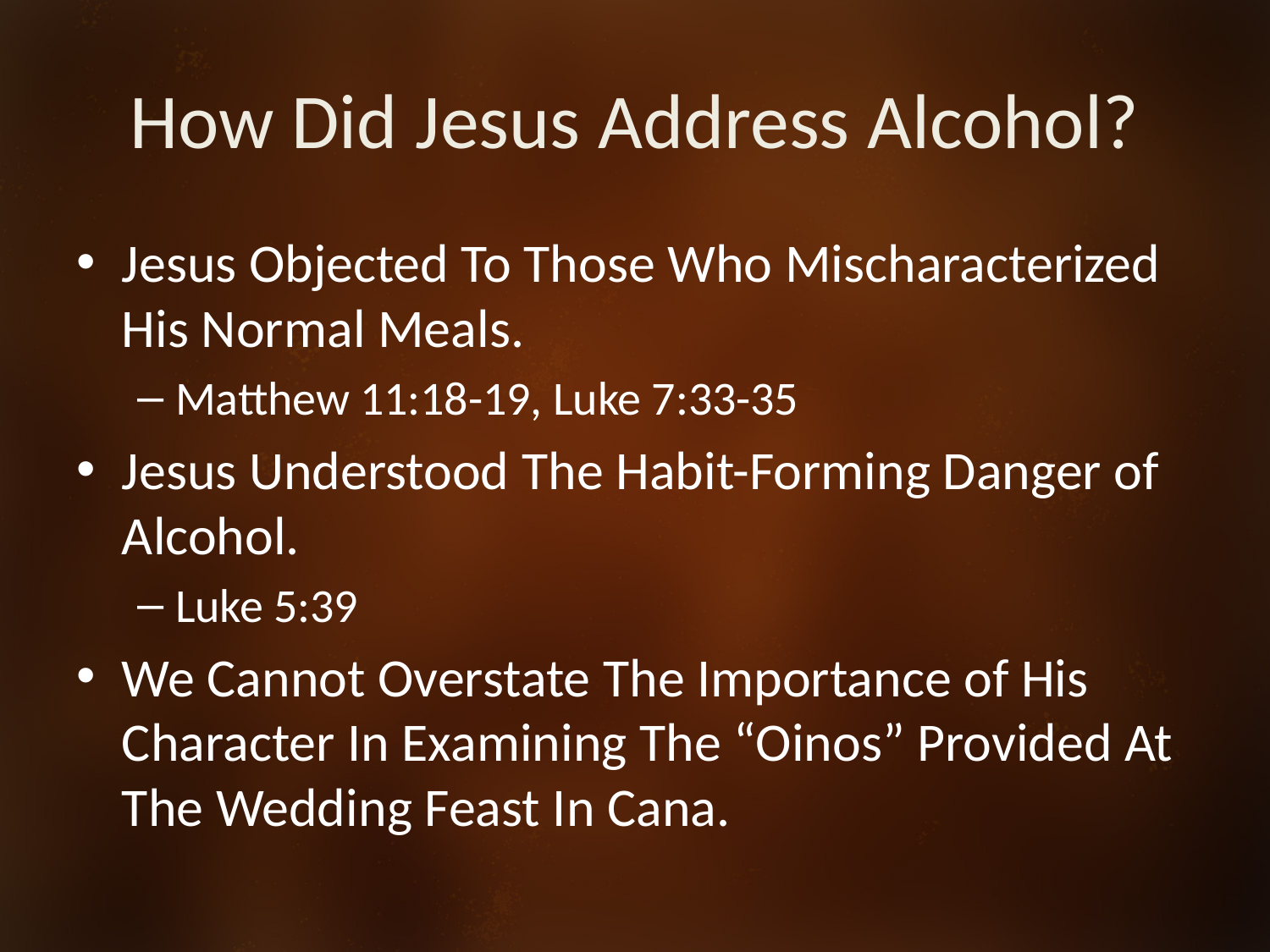

# How Did Jesus Address Alcohol?
Jesus Objected To Those Who Mischaracterized His Normal Meals.
Matthew 11:18-19, Luke 7:33-35
Jesus Understood The Habit-Forming Danger of Alcohol.
Luke 5:39
We Cannot Overstate The Importance of His Character In Examining The “Oinos” Provided At The Wedding Feast In Cana.